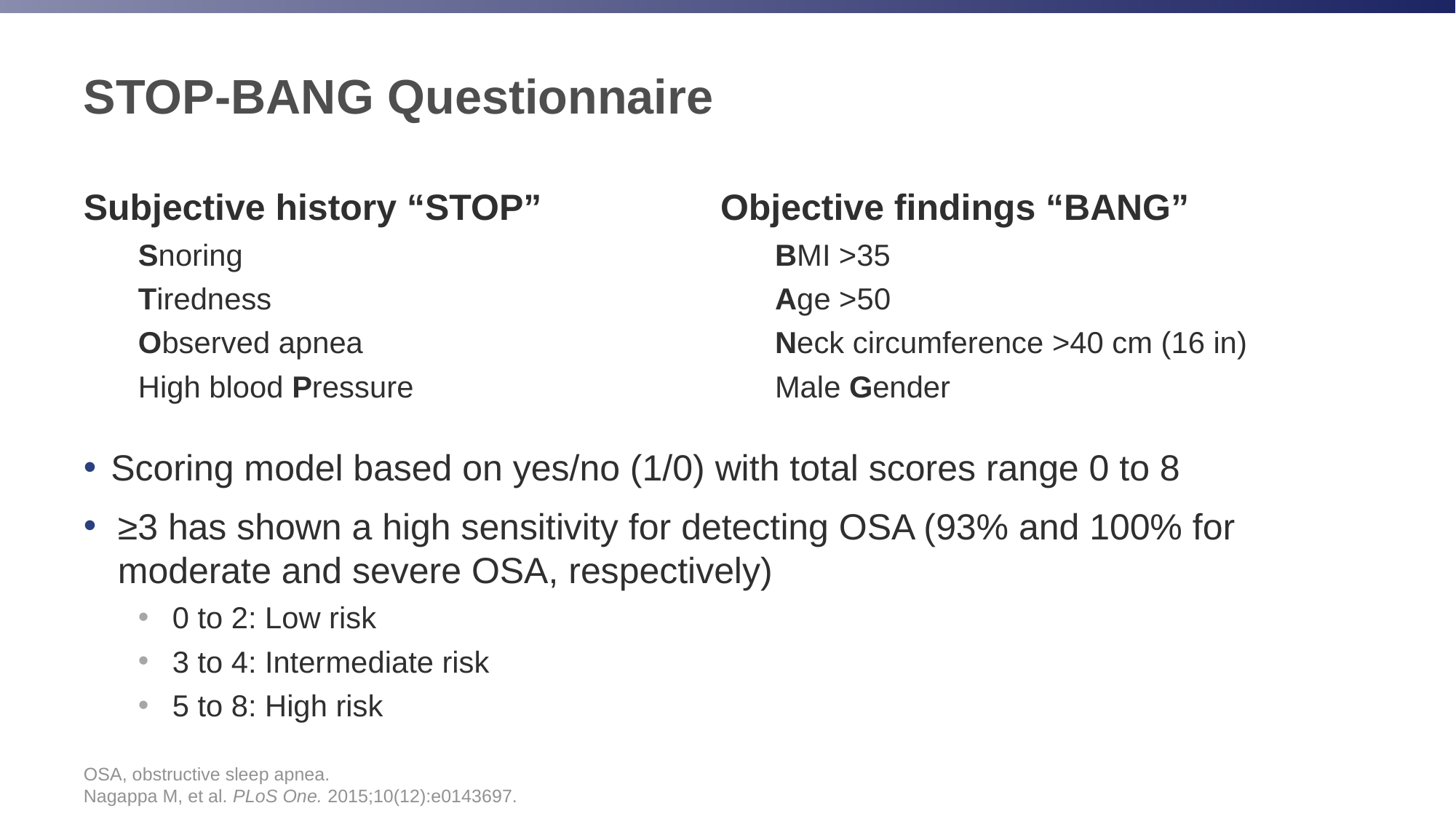

# STOP-BANG Questionnaire
Subjective history “STOP”
Snoring
Tiredness
Observed apnea
High blood Pressure
Objective findings “BANG”
BMI >35
Age >50
Neck circumference >40 cm (16 in)
Male Gender
Scoring model based on yes/no (1/0) with total scores range 0 to 8
≥3 has shown a high sensitivity for detecting OSA (93% and 100% for moderate and severe OSA, respectively)
0 to 2: Low risk
3 to 4: Intermediate risk
5 to 8: High risk
OSA, obstructive sleep apnea.
Nagappa M, et al. PLoS One. 2015;10(12):e0143697.